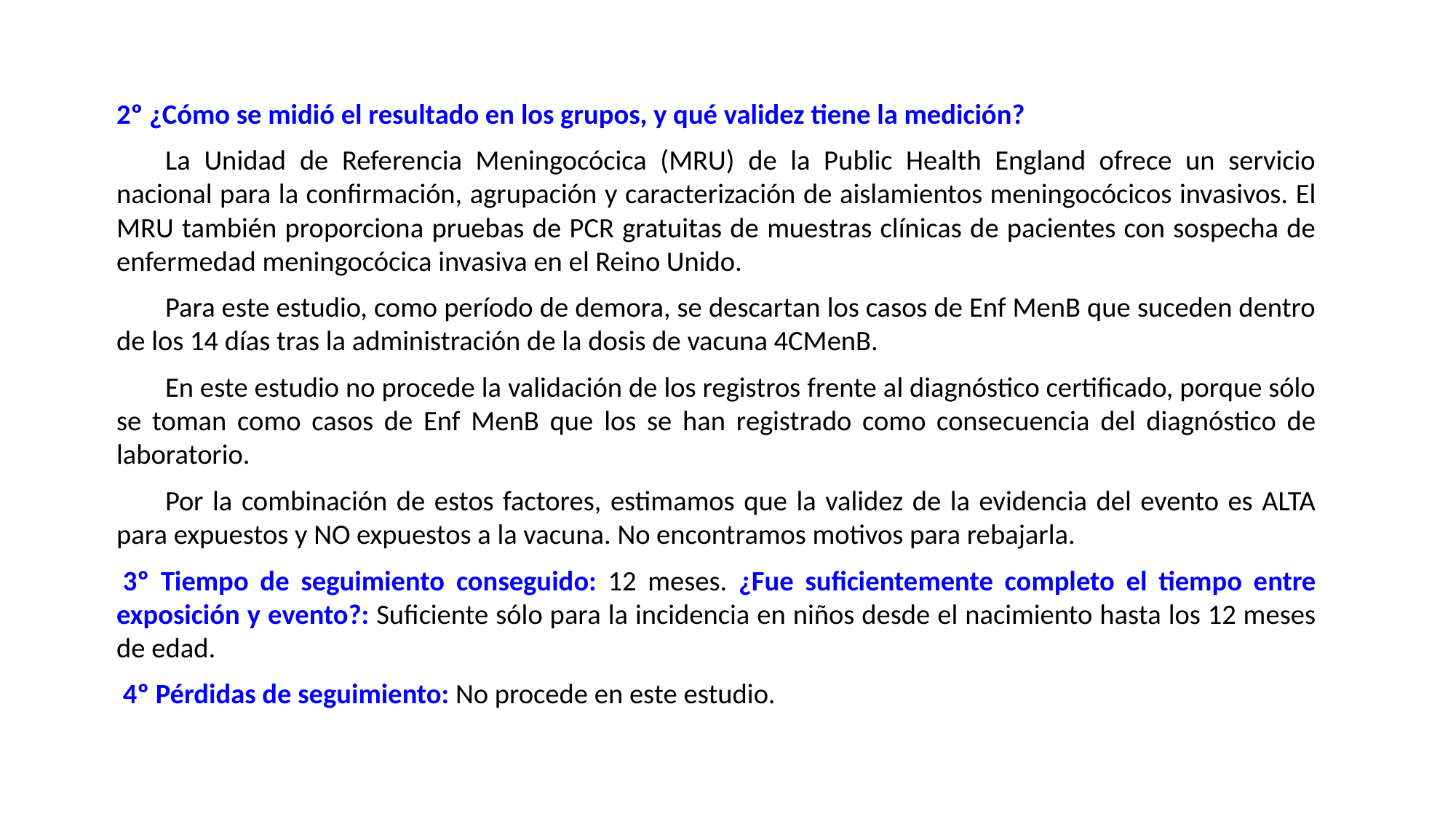

2º ¿Cómo se midió el resultado en los grupos, y qué validez tiene la medición?
La Unidad de Referencia Meningocócica (MRU) de la Public Health England ofrece un servicio nacional para la confirmación, agrupación y caracterización de aislamientos meningocócicos invasivos. El MRU también proporciona pruebas de PCR gratuitas de muestras clínicas de pacientes con sospecha de enfermedad meningocócica invasiva en el Reino Unido.
Para este estudio, como período de demora, se descartan los casos de Enf MenB que suceden dentro de los 14 días tras la administración de la dosis de vacuna 4CMenB.
En este estudio no procede la validación de los registros frente al diagnóstico certificado, porque sólo se toman como casos de Enf MenB que los se han registrado como consecuencia del diagnóstico de laboratorio.
Por la combinación de estos factores, estimamos que la validez de la evidencia del evento es ALTA para expuestos y NO expuestos a la vacuna. No encontramos motivos para rebajarla.
 3º Tiempo de seguimiento conseguido: 12 meses. ¿Fue suficientemente completo el tiempo entre exposición y evento?: Suficiente sólo para la incidencia en niños desde el nacimiento hasta los 12 meses de edad.
 4º Pérdidas de seguimiento: No procede en este estudio.